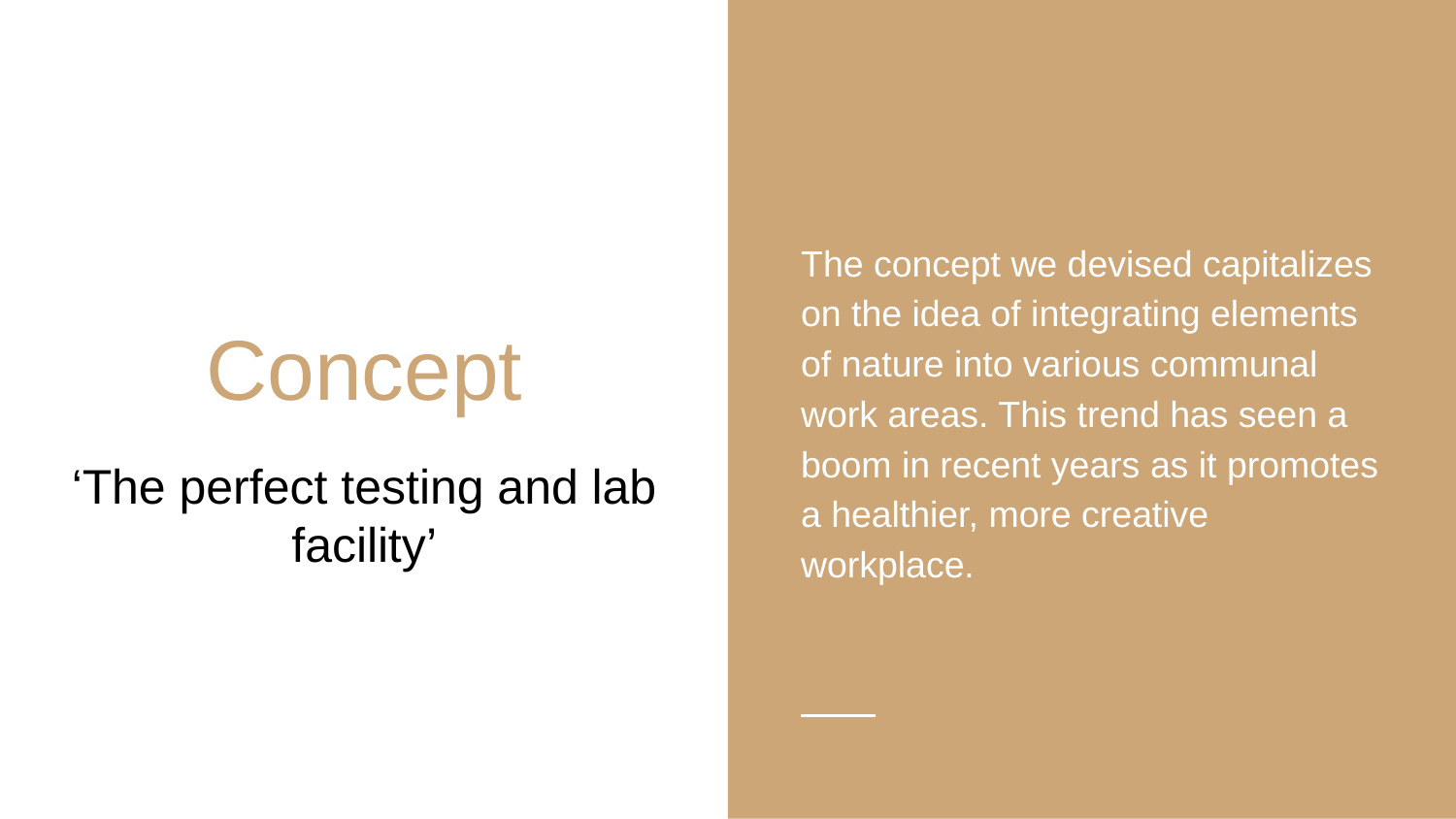

The concept we devised capitalizes on the idea of integrating elements of nature into various communal work areas. This trend has seen a boom in recent years as it promotes a healthier, more creative workplace.
# Concept
‘The perfect testing and lab facility’